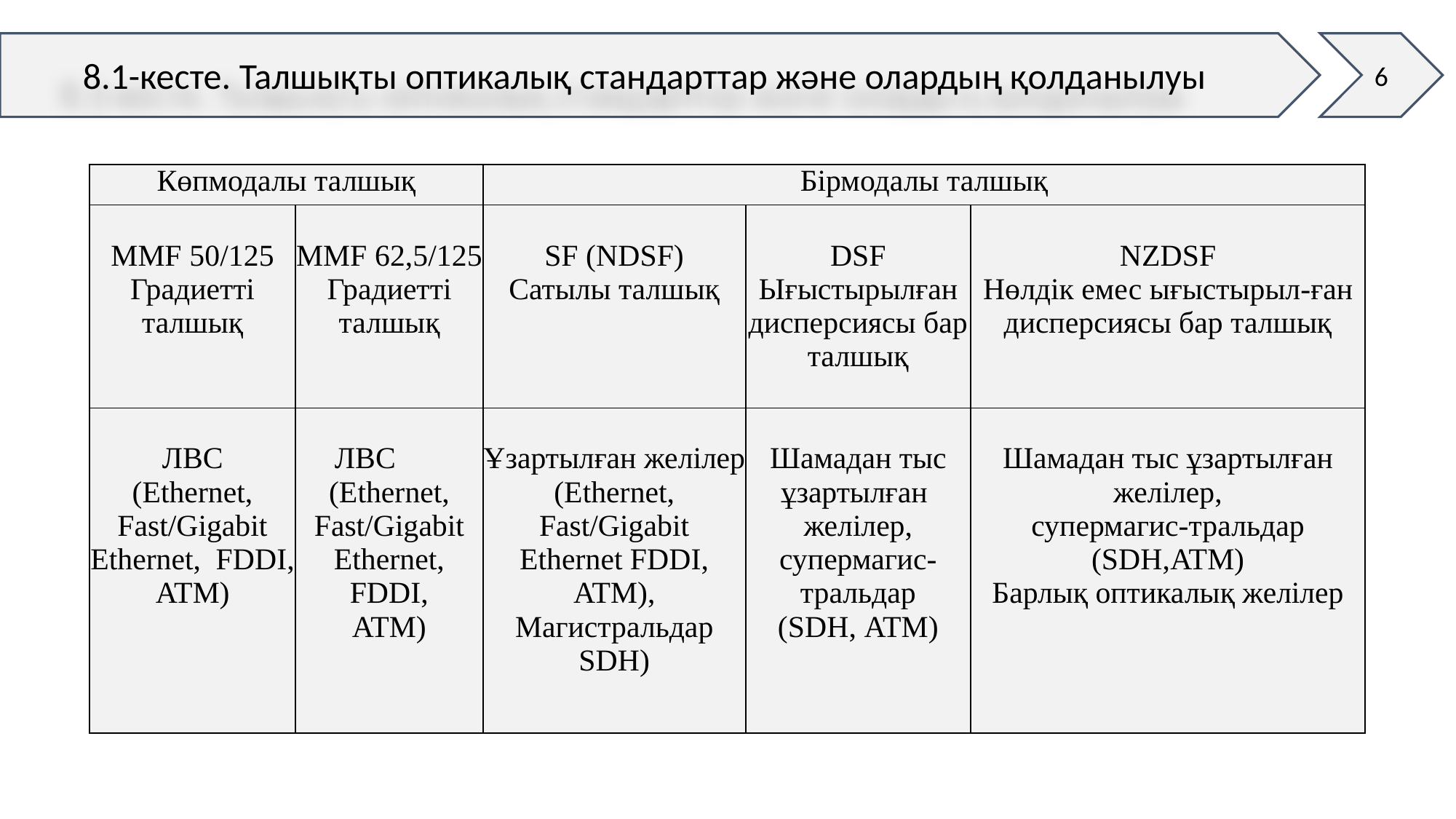

6
8.1-кесте. Талшықты оптикалық стандарттар және олардың қолданылуы
| Көпмодалы талшық |  | Бірмодалы талшық |  |  |
| --- | --- | --- | --- | --- |
| MMF 50/125 Градиетті талшық | MMF 62,5/125 Градиетті талшық | SF (NDSF) Сатылы талшық | DSF Ығыстырылған дисперсиясы бар талшық | NZDSF Нөлдік емес ығыстырыл-ған дисперсиясы бар талшық |
| ЛВС (Ethernet, Fast/Gigabit Ethernet, FDDI, ATM) | ЛВС (Ethernet, Fast/Gigabit Ethernet, FDDI, ATM) | Ұзартылған желілер (Ethernet, Fast/Gigabit Ethernet FDDI, ATM), Магистральдар SDH) | Шамадан тыс ұзартылған желілер, супермагис-тральдар (SDH, ATM) | Шамадан тыс ұзартылған желілер, супермагис-тральдар (SDH,ATM) Барлық оптикалық желілер |